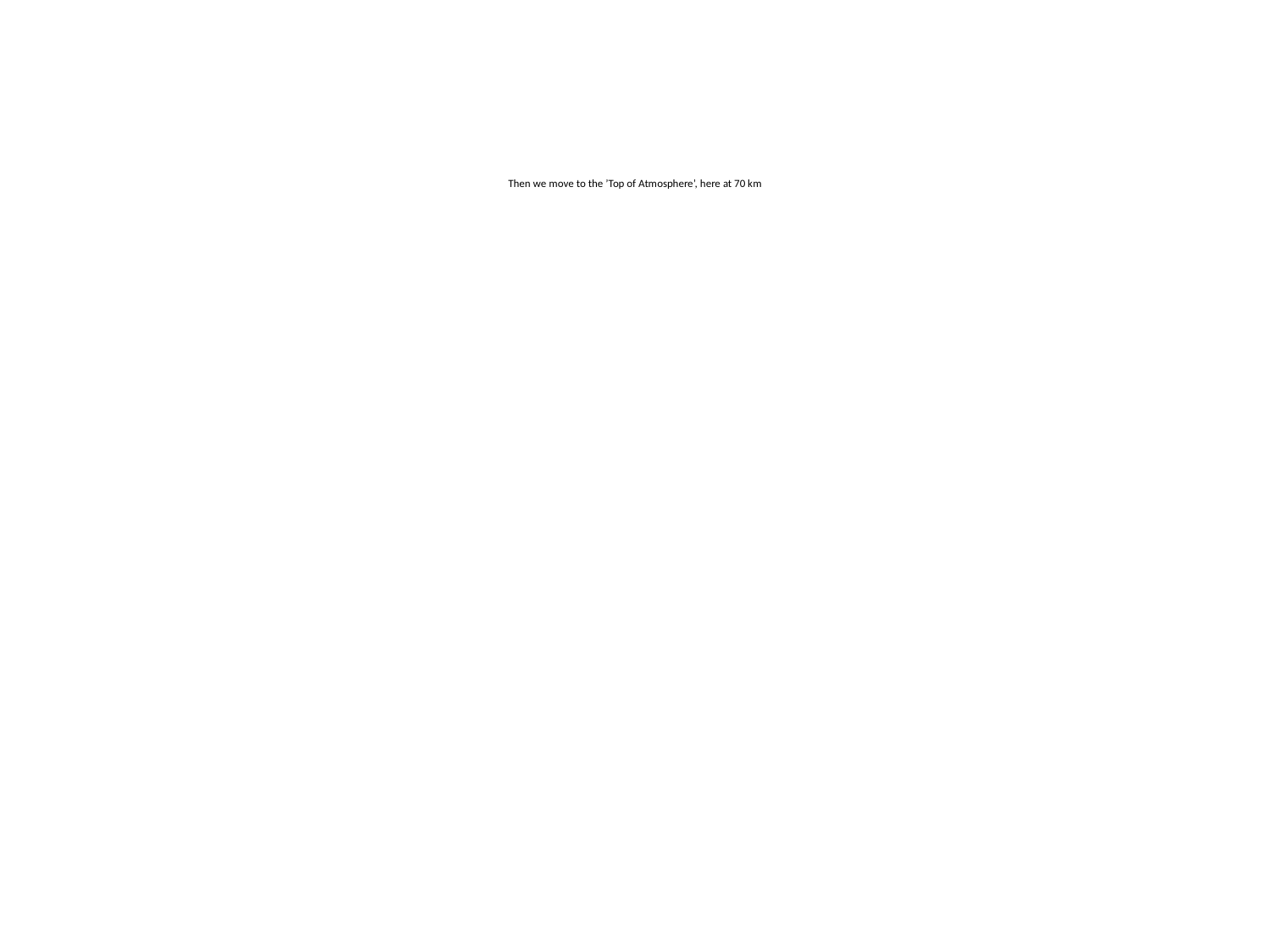

# Then we move to the ’Top of Atmosphere’, here at 70 km